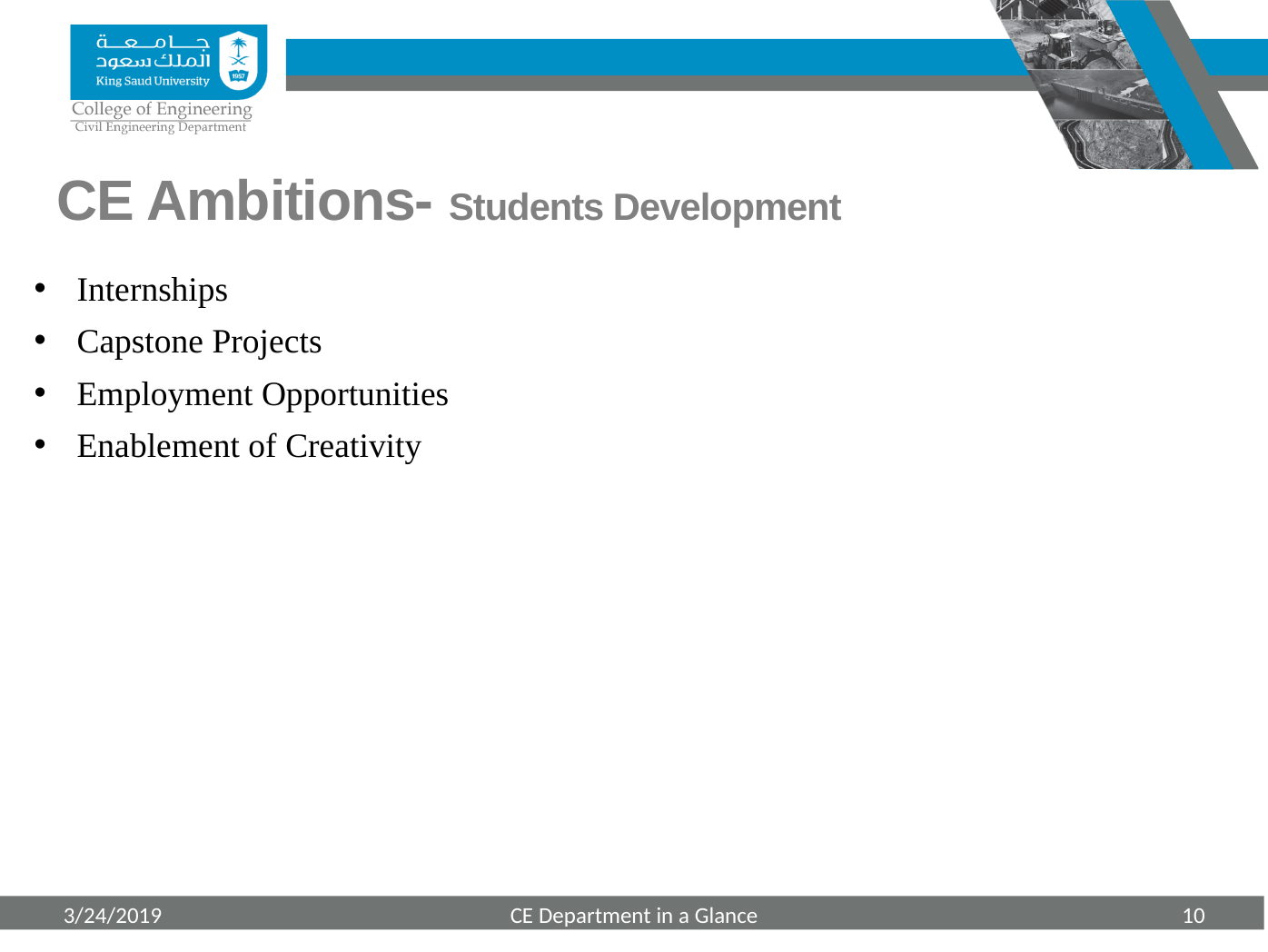

CE Ambitions- Students Development
Internships
Capstone Projects
Employment Opportunities
Enablement of Creativity
3/24/2019
CE Department in a Glance
10